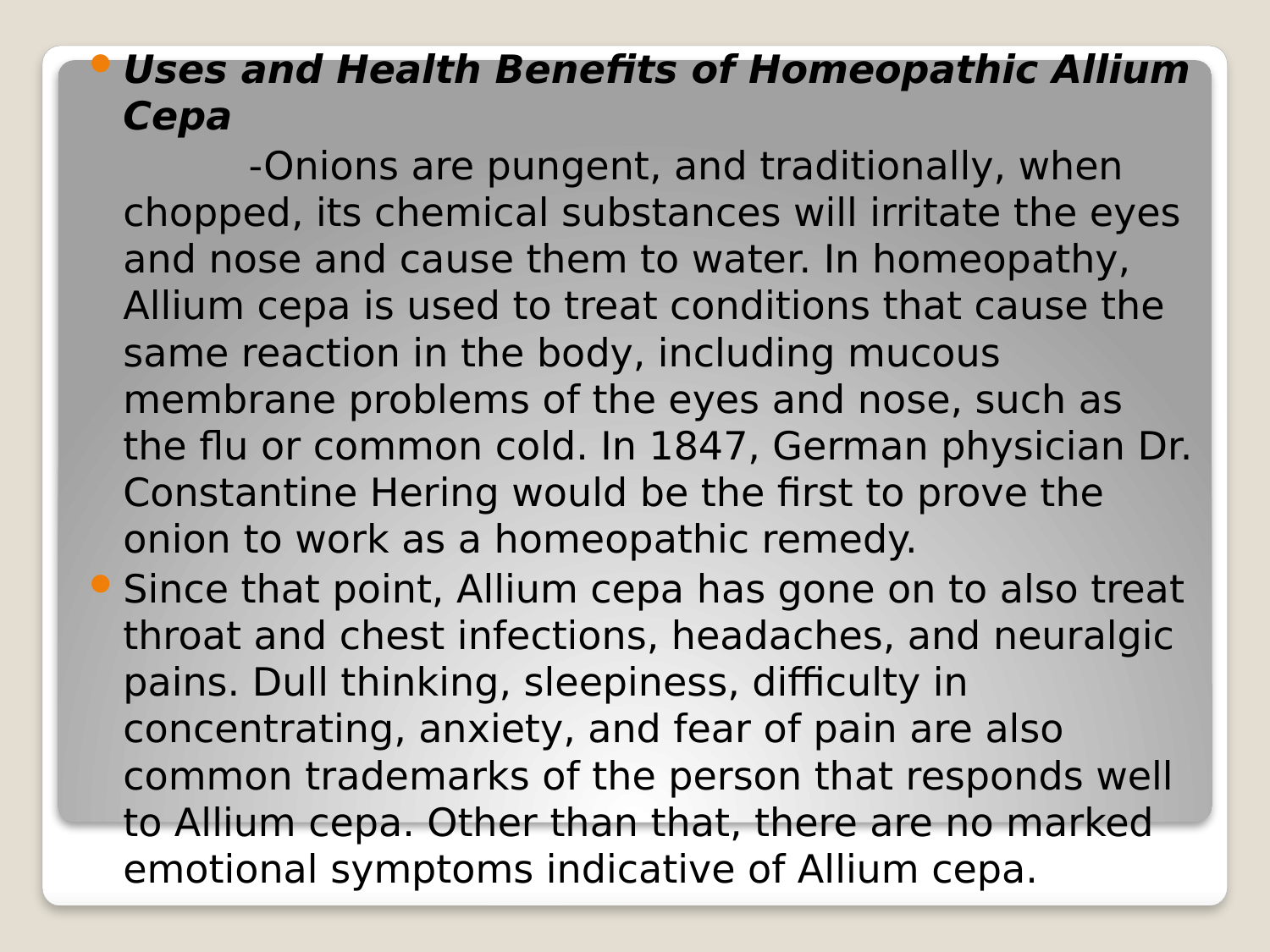

Uses and Health Benefits of Homeopathic Allium Cepa
             -Onions are pungent, and traditionally, when chopped, its chemical substances will irritate the eyes and nose and cause them to water. In homeopathy, Allium cepa is used to treat conditions that cause the same reaction in the body, including mucous membrane problems of the eyes and nose, such as the flu or common cold. In 1847, German physician Dr. Constantine Hering would be the first to prove the onion to work as a homeopathic remedy.
Since that point, Allium cepa has gone on to also treat throat and chest infections, headaches, and neuralgic pains. Dull thinking, sleepiness, difficulty in concentrating, anxiety, and fear of pain are also common trademarks of the person that responds well to Allium cepa. Other than that, there are no marked emotional symptoms indicative of Allium cepa.